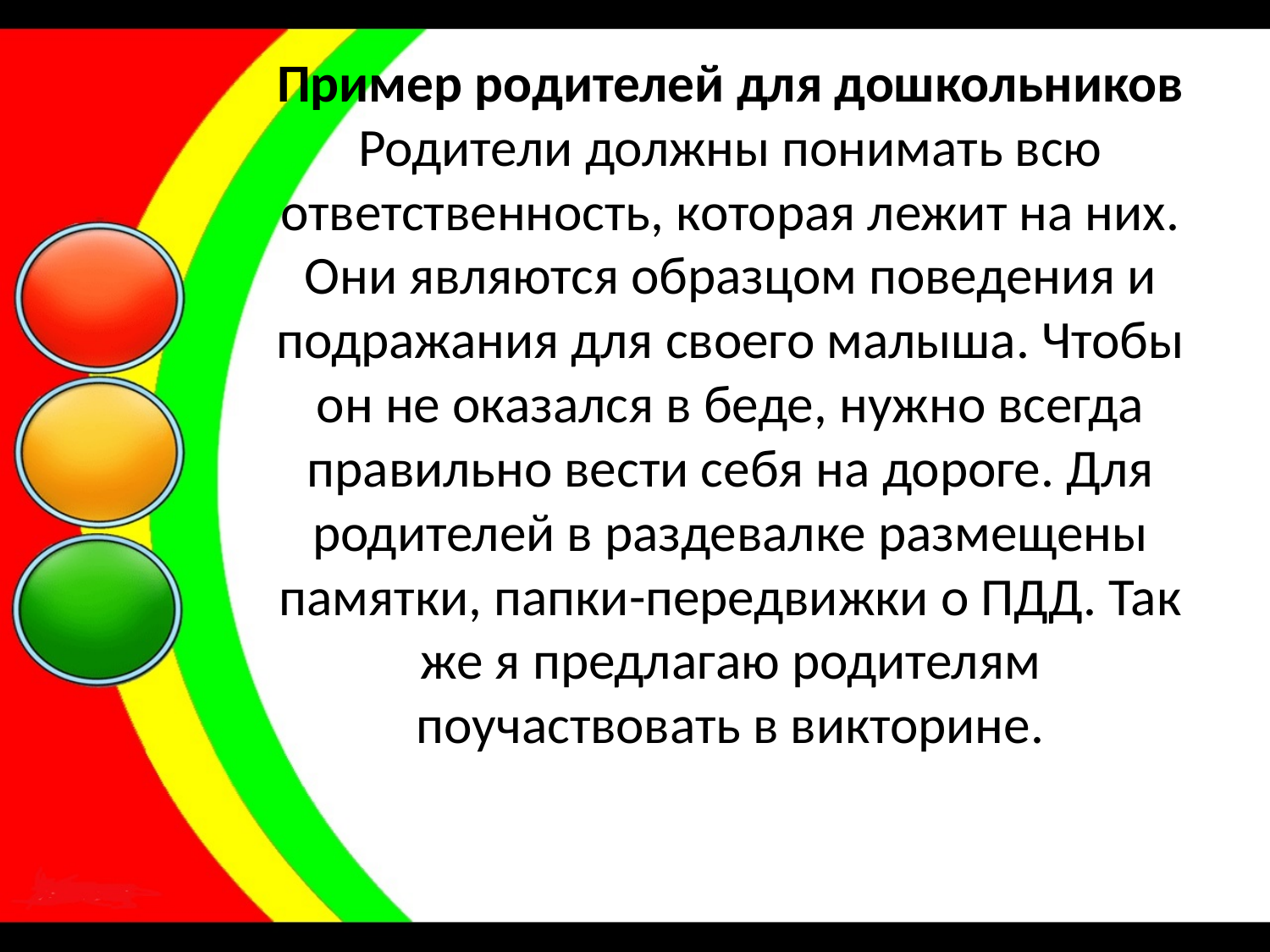

# Пример родителей для дошкольников Родители должны понимать всю ответственность, которая лежит на них. Они являются образцом поведения и подражания для своего малыша. Чтобы он не оказался в беде, нужно всегда правильно вести себя на дороге. Для родителей в раздевалке размещены памятки, папки-передвижки о ПДД. Так же я предлагаю родителям поучаствовать в викторине.